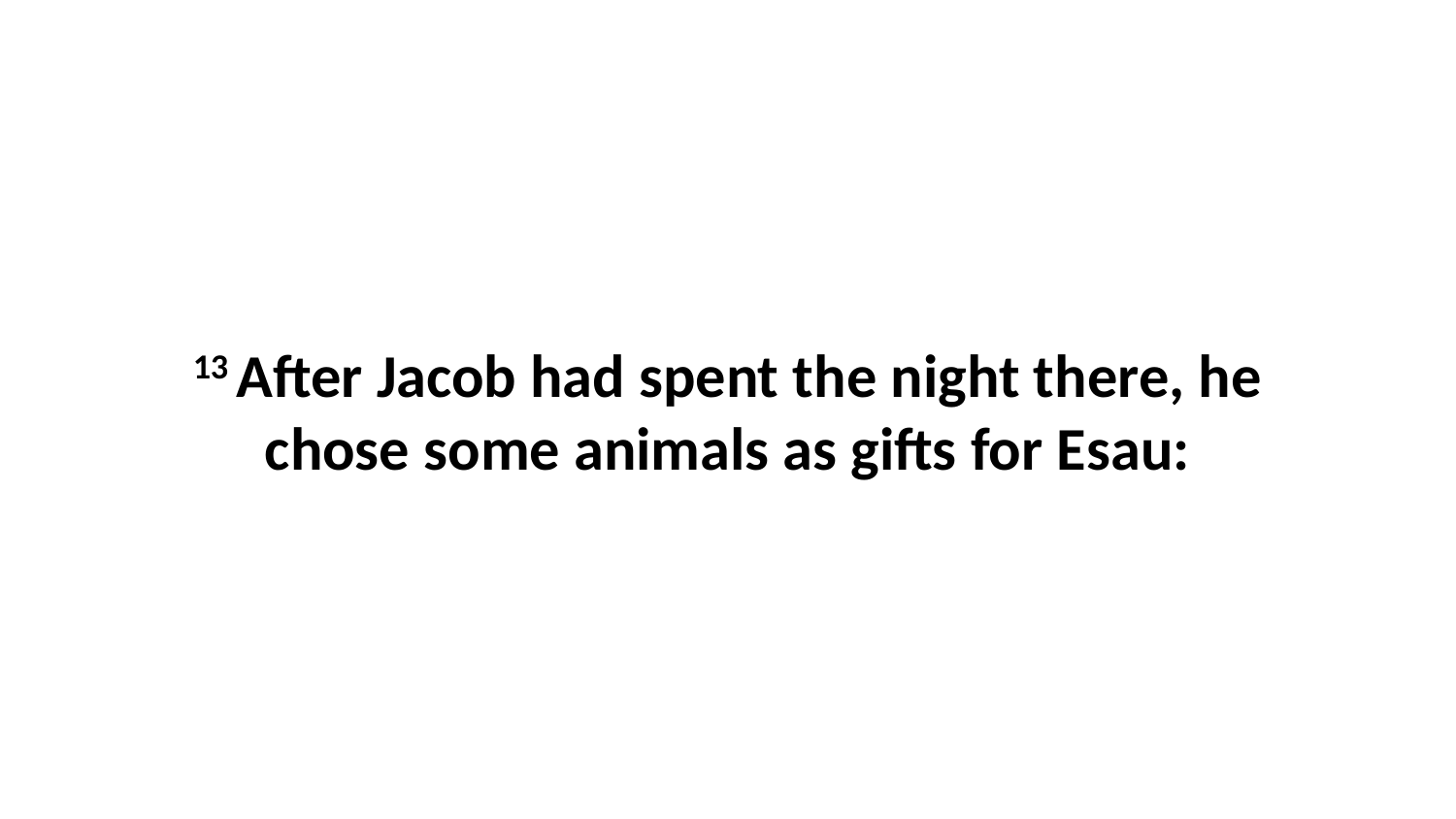

13 After Jacob had spent the night there, he chose some animals as gifts for Esau: